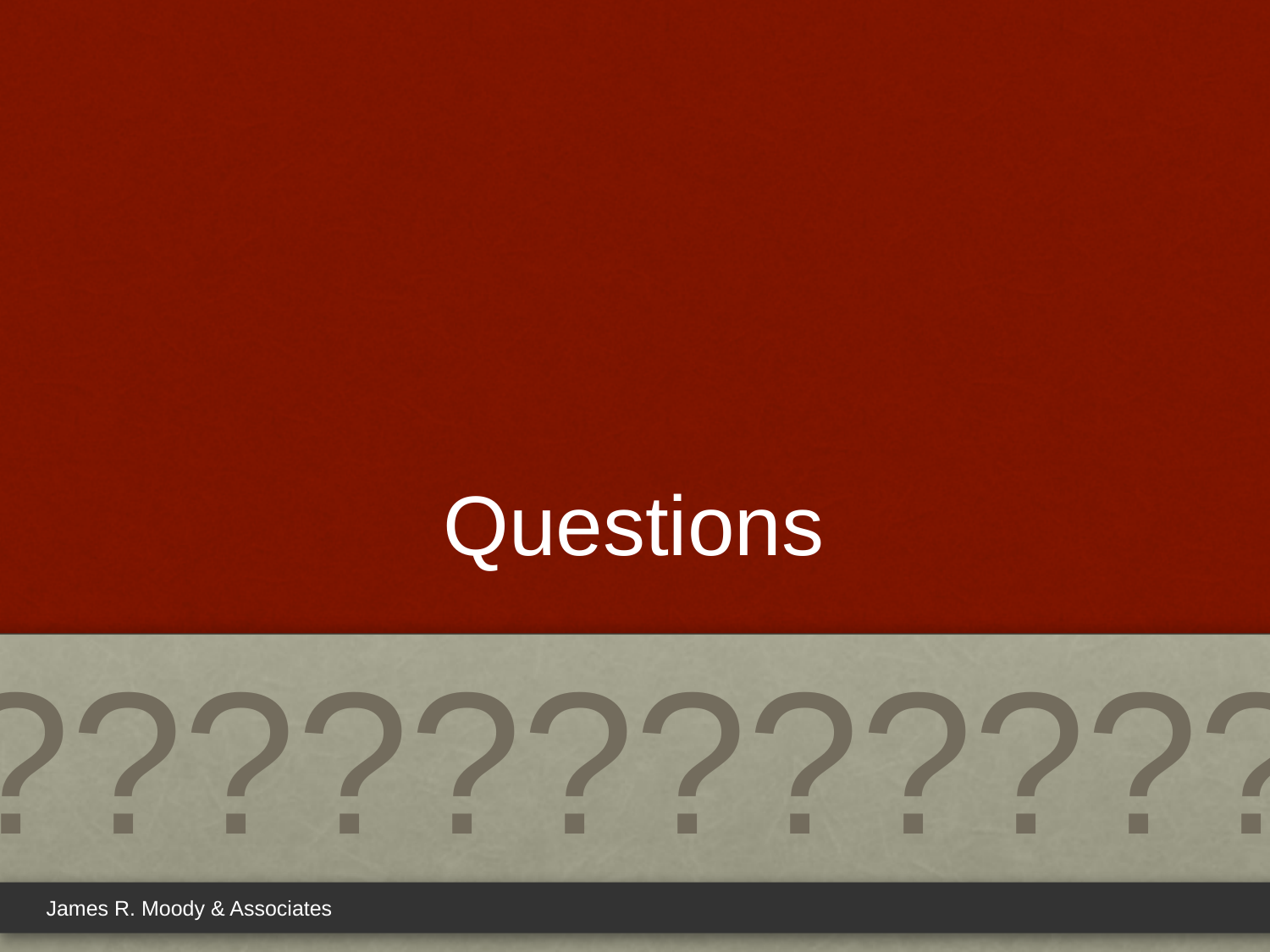

# Questions
????????????

James R. Moody & Associates